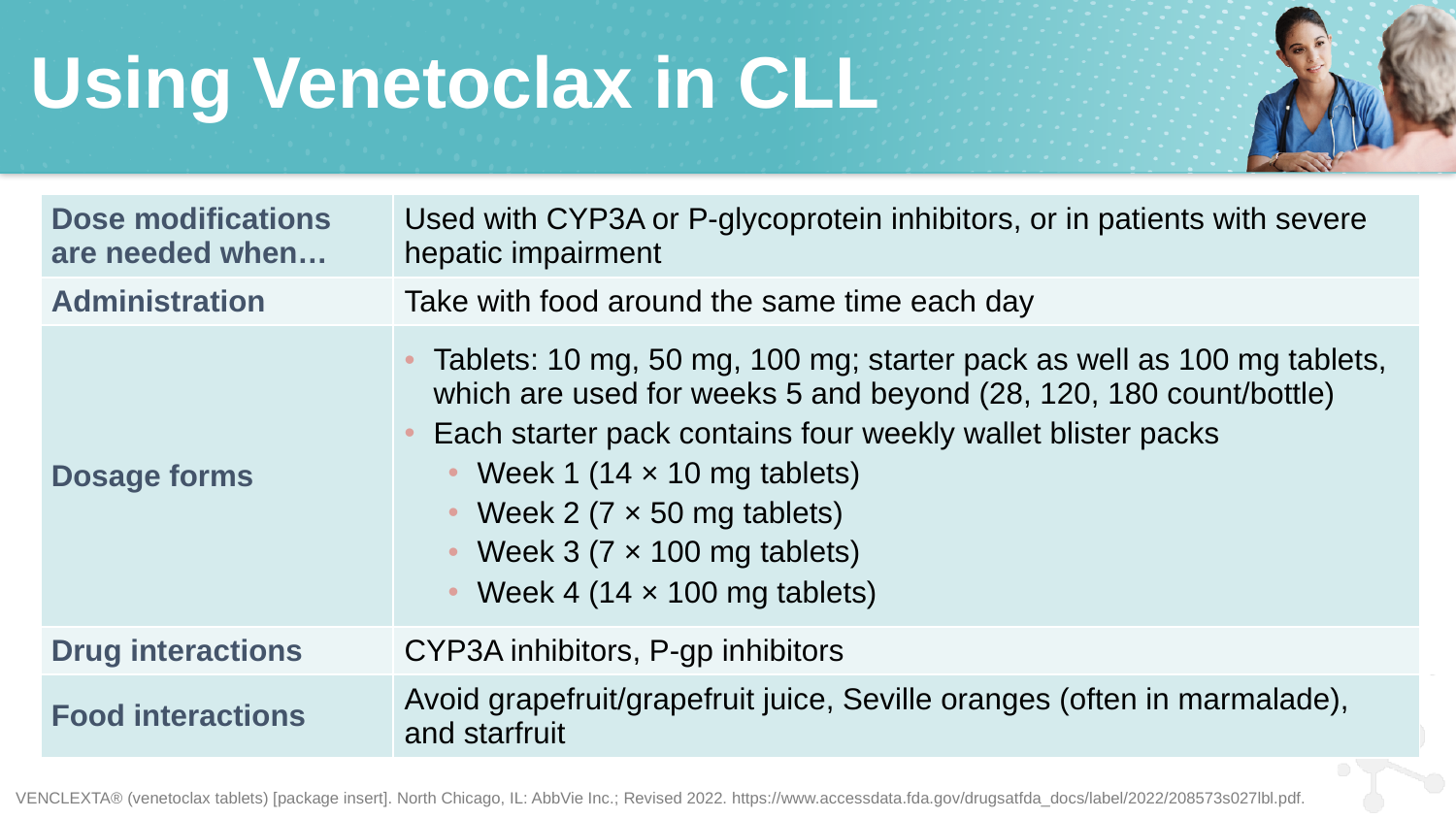

# Using Venetoclax in CLL
| Dose modifications are needed when… | Used with CYP3A or P-glycoprotein inhibitors, or in patients with severe hepatic impairment |
| --- | --- |
| Administration | Take with food around the same time each day |
| Dosage forms | Tablets: 10 mg, 50 mg, 100 mg; starter pack as well as 100 mg tablets, which are used for weeks 5 and beyond (28, 120, 180 count/bottle) Each starter pack contains four weekly wallet blister packs Week 1 (14 × 10 mg tablets) Week 2 (7 × 50 mg tablets) Week 3 (7 × 100 mg tablets) Week 4 (14 × 100 mg tablets) |
| Drug interactions | CYP3A inhibitors, P-gp inhibitors |
| Food interactions | Avoid grapefruit/grapefruit juice, Seville oranges (often in marmalade), and starfruit |
VENCLEXTA® (venetoclax tablets) [package insert]. North Chicago, IL: AbbVie Inc.; Revised 2022. https://www.accessdata.fda.gov/drugsatfda_docs/label/2022/208573s027lbl.pdf.